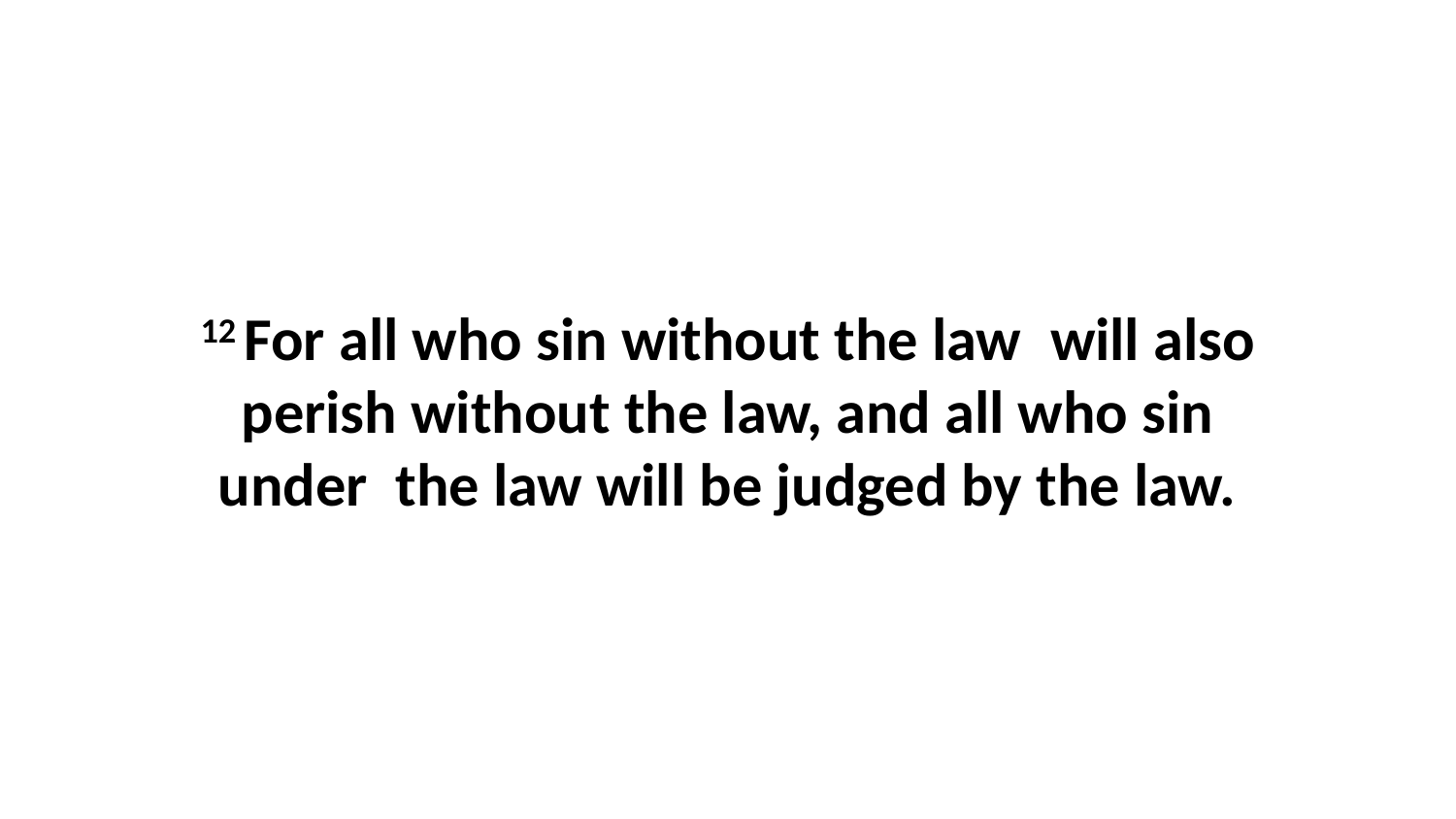

12 For all who sin without the law  will also perish without the law, and all who sin under  the law will be judged by the law.